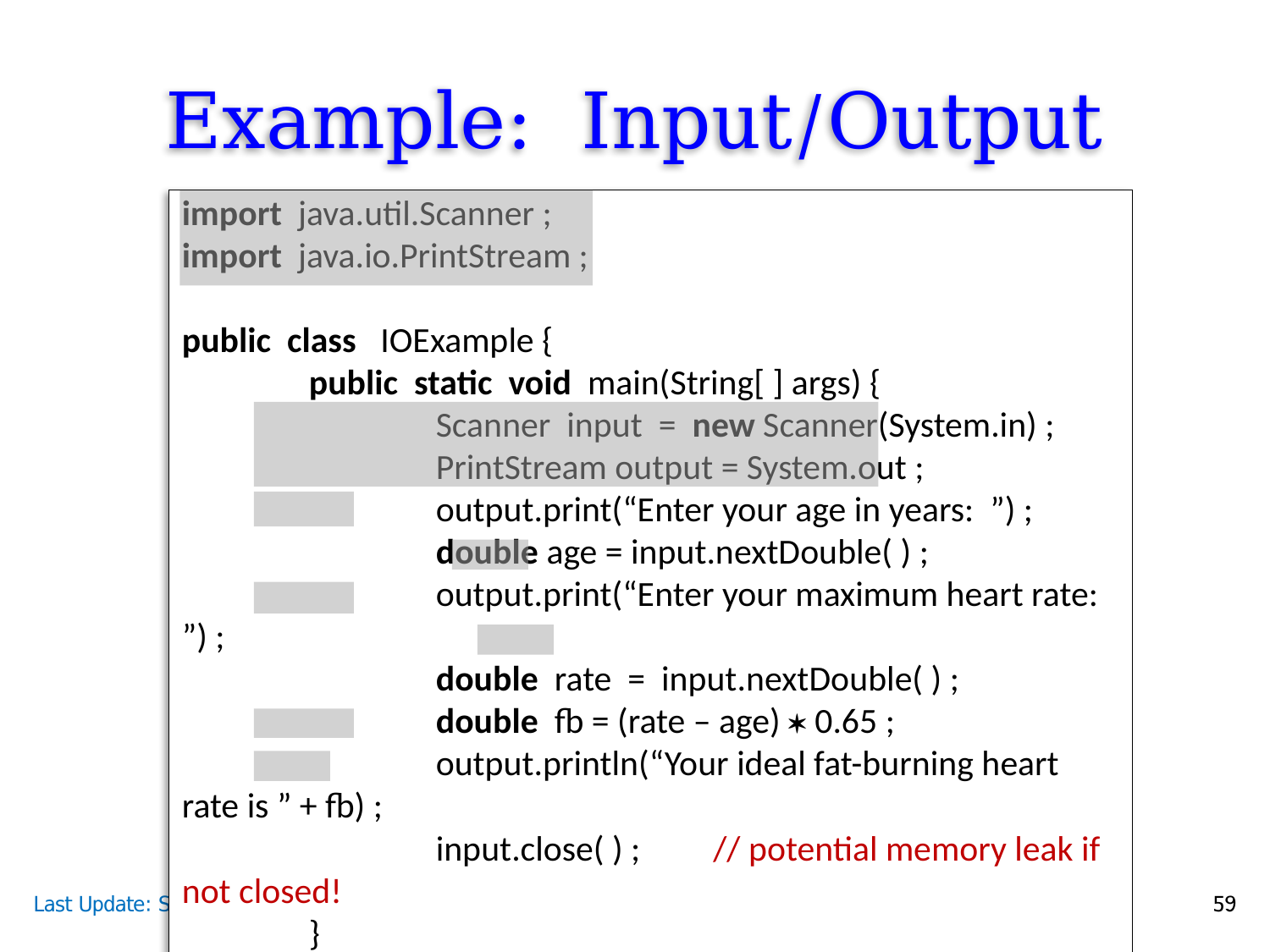

# Example:  Input/Output
import  java.util.Scanner ;
import  java.io.PrintStream ;

public  class   IOExample {
	public  static  void  main(String[ ] args) {
		Scanner  input  =  new Scanner(System.in) ;
		PrintStream output = System.out ;
		output.print(“Enter your age in years:  ”) ;
		double age = input.nextDouble( ) ;
		output.print(“Enter your maximum heart rate:  ”) ;
		double  rate  =  input.nextDouble( ) ;
		double  fb = (rate – age) ∗ 0.65 ;
		output.println(“Your ideal fat-burning heart rate is ” + fb) ;
		input.close( ) ;         // potential memory leak if not closed!
	}
}

Last Update: Sep 11, 2014
EECS2011: Java Primer
59